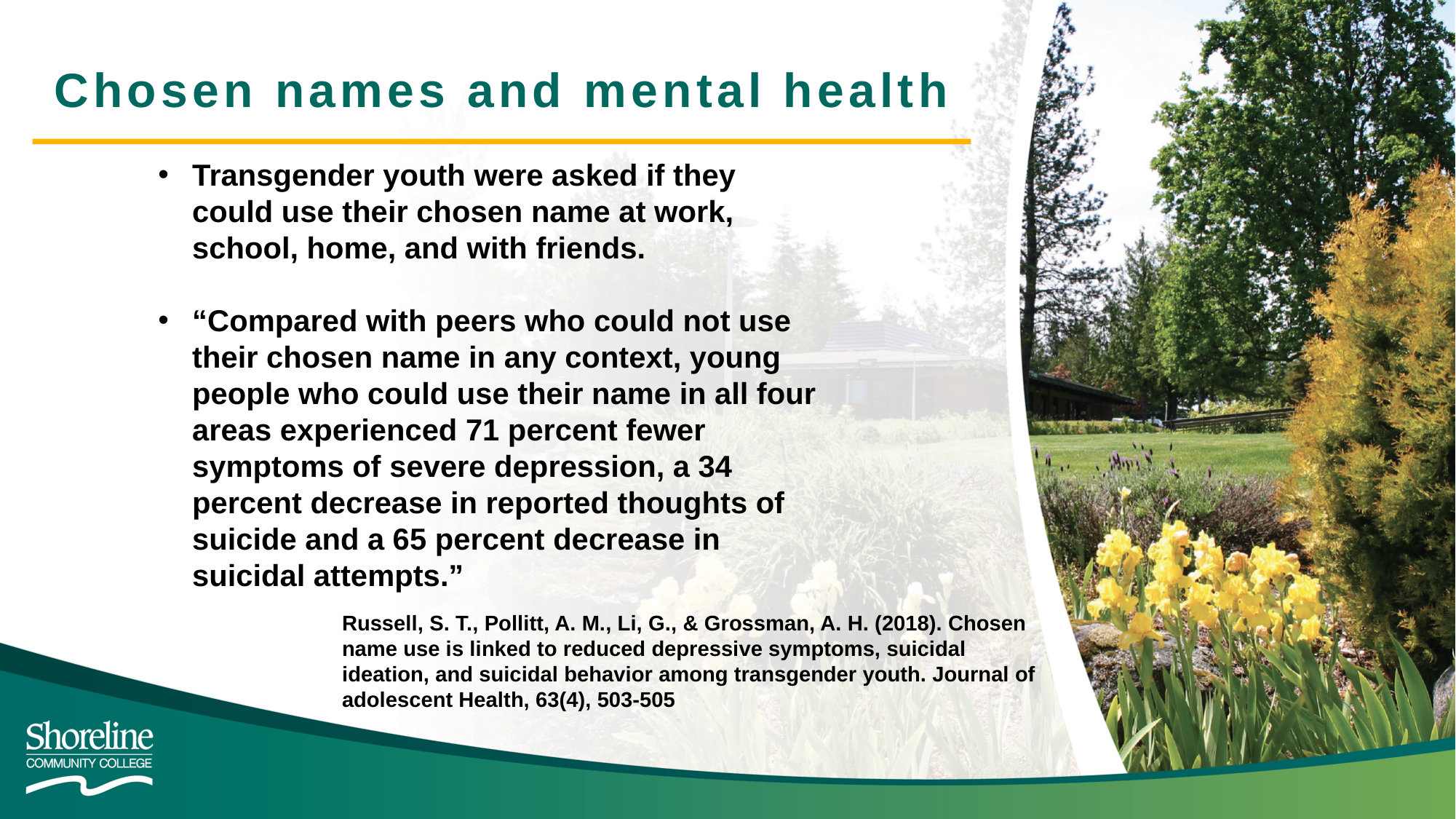

Chosen names and mental health

Transgender youth were asked if they could use their chosen name at work, school, home, and with friends.

“Compared with peers who could not use their chosen name in any context, young people who could use their name in all four areas experienced 71 percent fewer symptoms of severe depression, a 34 percent decrease in reported thoughts of suicide and a 65 percent decrease in suicidal attempts.”

Russell, S. T., Pollitt, A. M., Li, G., & Grossman, A. H. (2018). Chosen name use is linked to reduced depressive symptoms, suicidal ideation, and suicidal behavior among transgender youth. Journal of adolescent Health, 63(4), 503-505